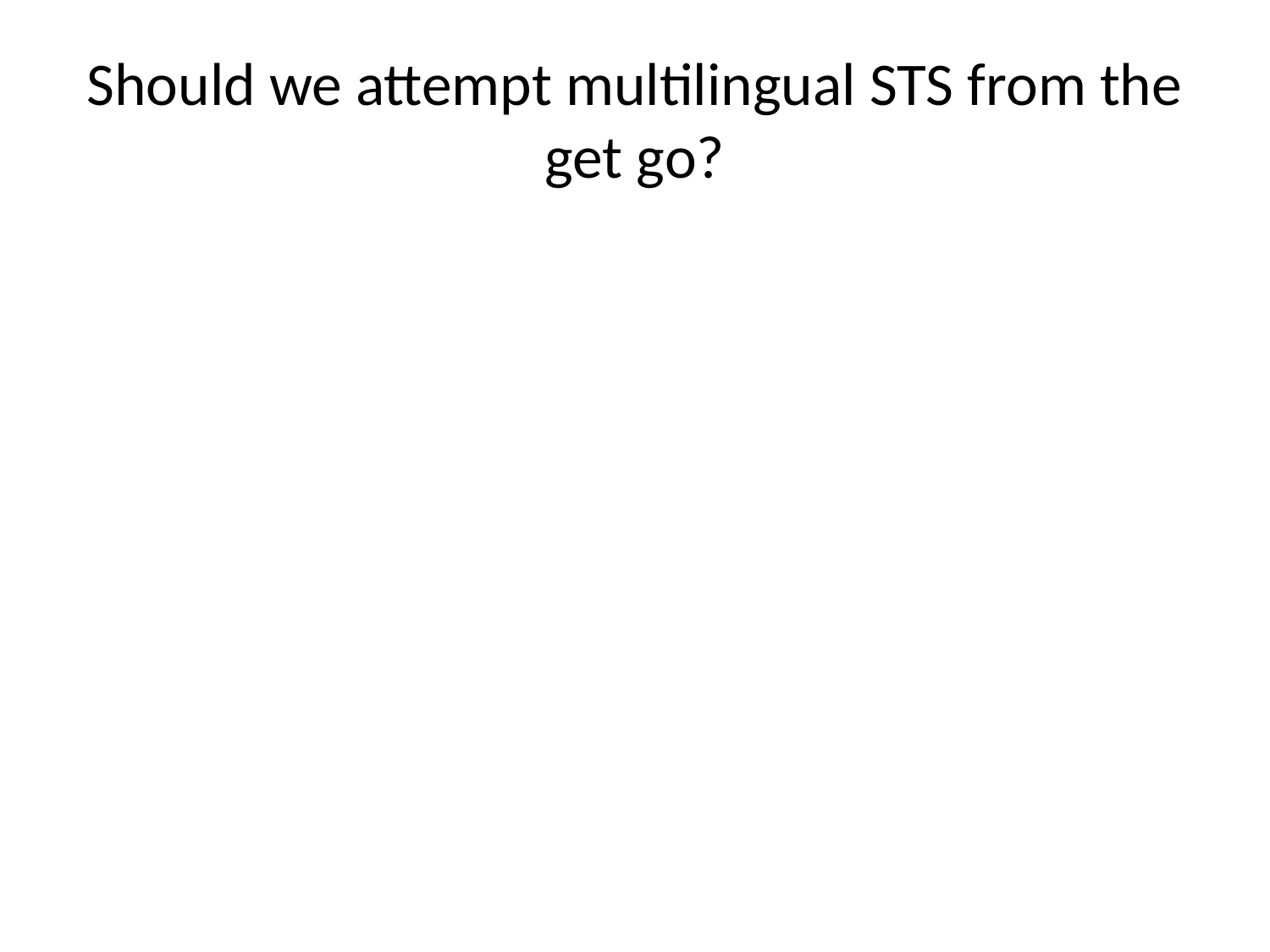

# Should we attempt multilingual STS from the get go?